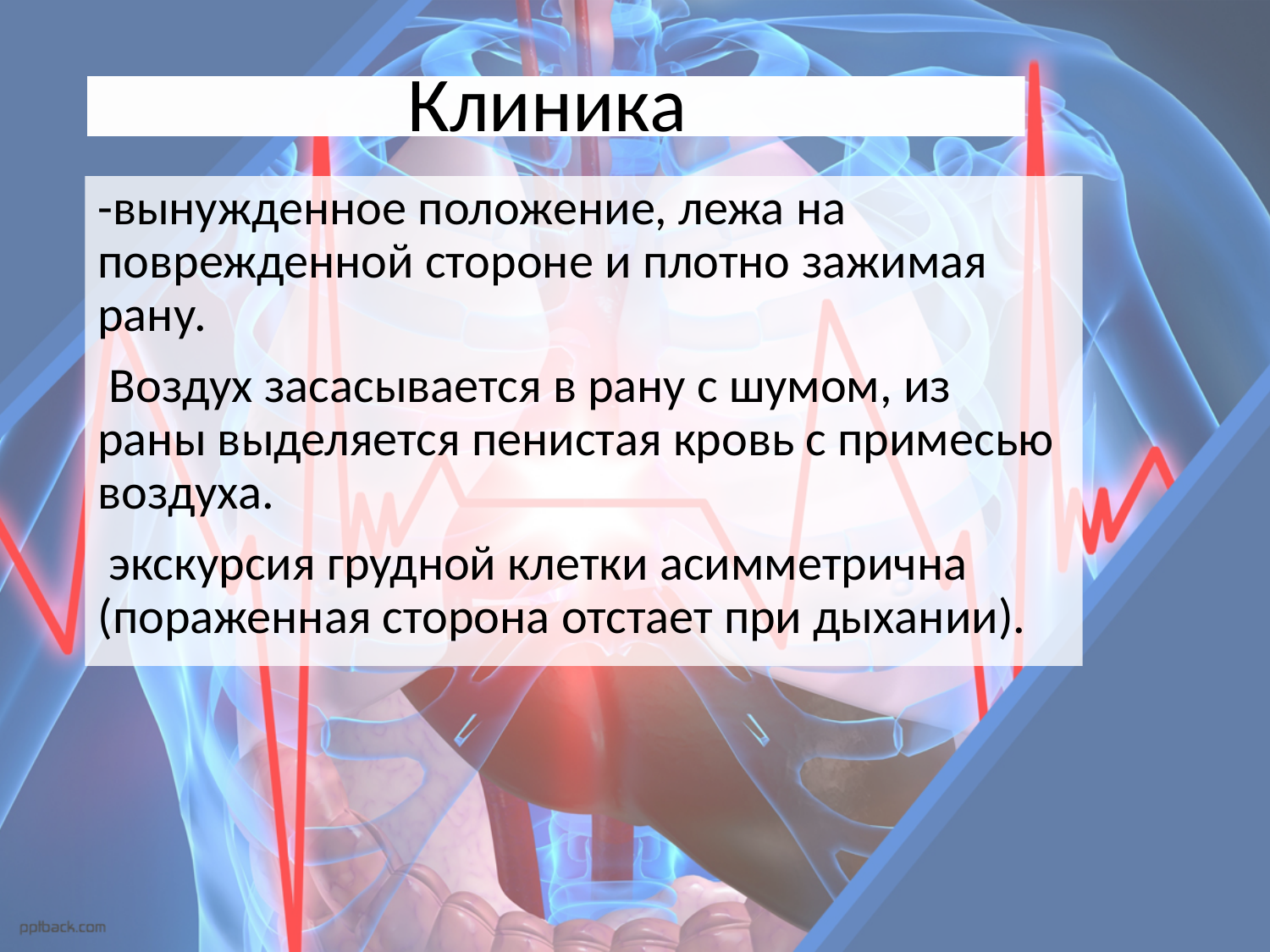

# Клиника
-вынужденное положение, лежа на поврежденной стороне и плотно зажимая рану.
 Воздух засасывается в рану с шумом, из раны выделяется пенистая кровь с примесью воздуха.
 экскурсия грудной клетки асимметрична (пораженная сторона отстает при дыхании).